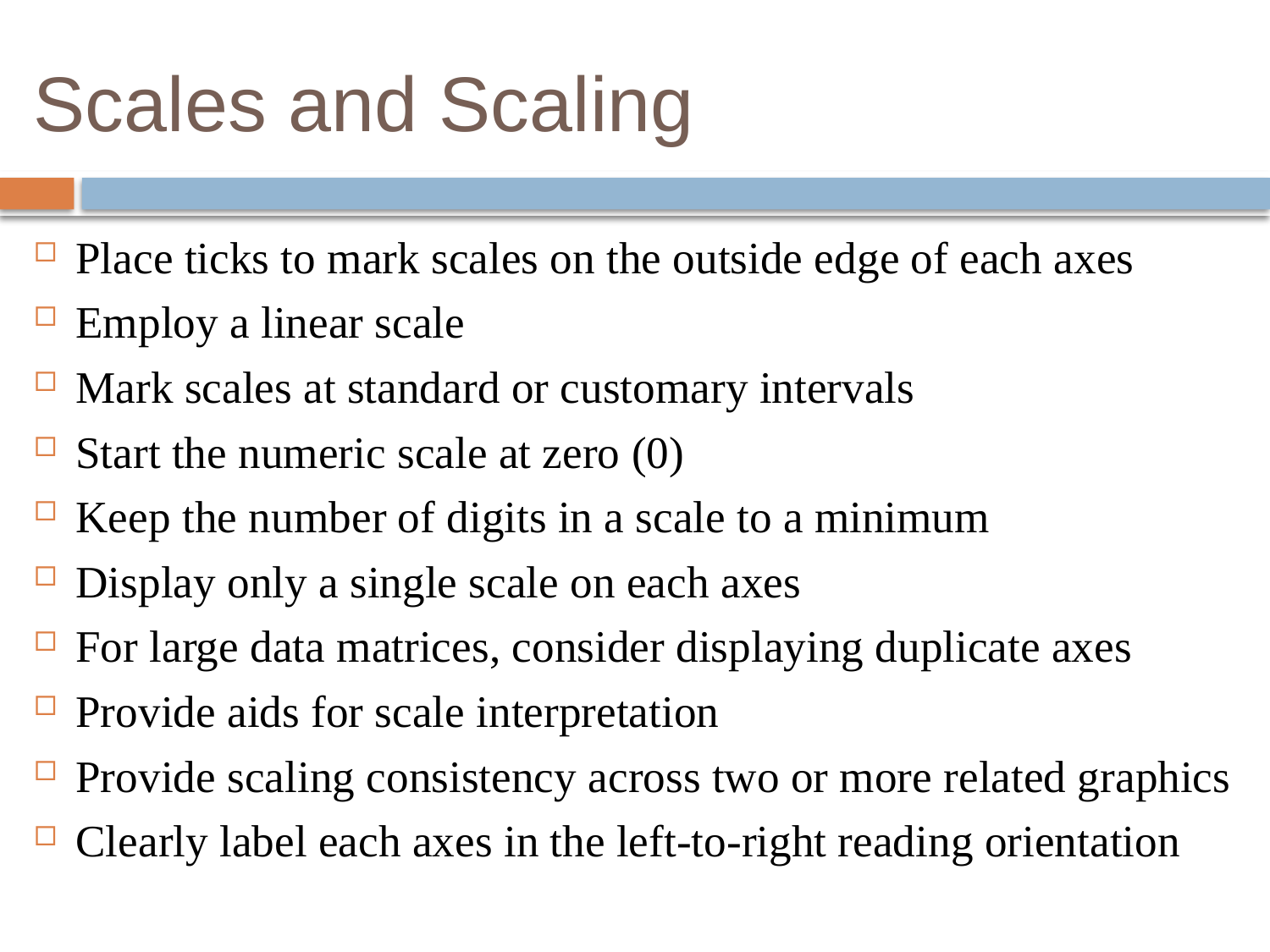

# Scales and Scaling
Place ticks to mark scales on the outside edge of each axes
Employ a linear scale
Mark scales at standard or customary intervals
Start the numeric scale at zero (0)
Keep the number of digits in a scale to a minimum
Display only a single scale on each axes
For large data matrices, consider displaying duplicate axes
Provide aids for scale interpretation
Provide scaling consistency across two or more related graphics
Clearly label each axes in the left-to-right reading orientation